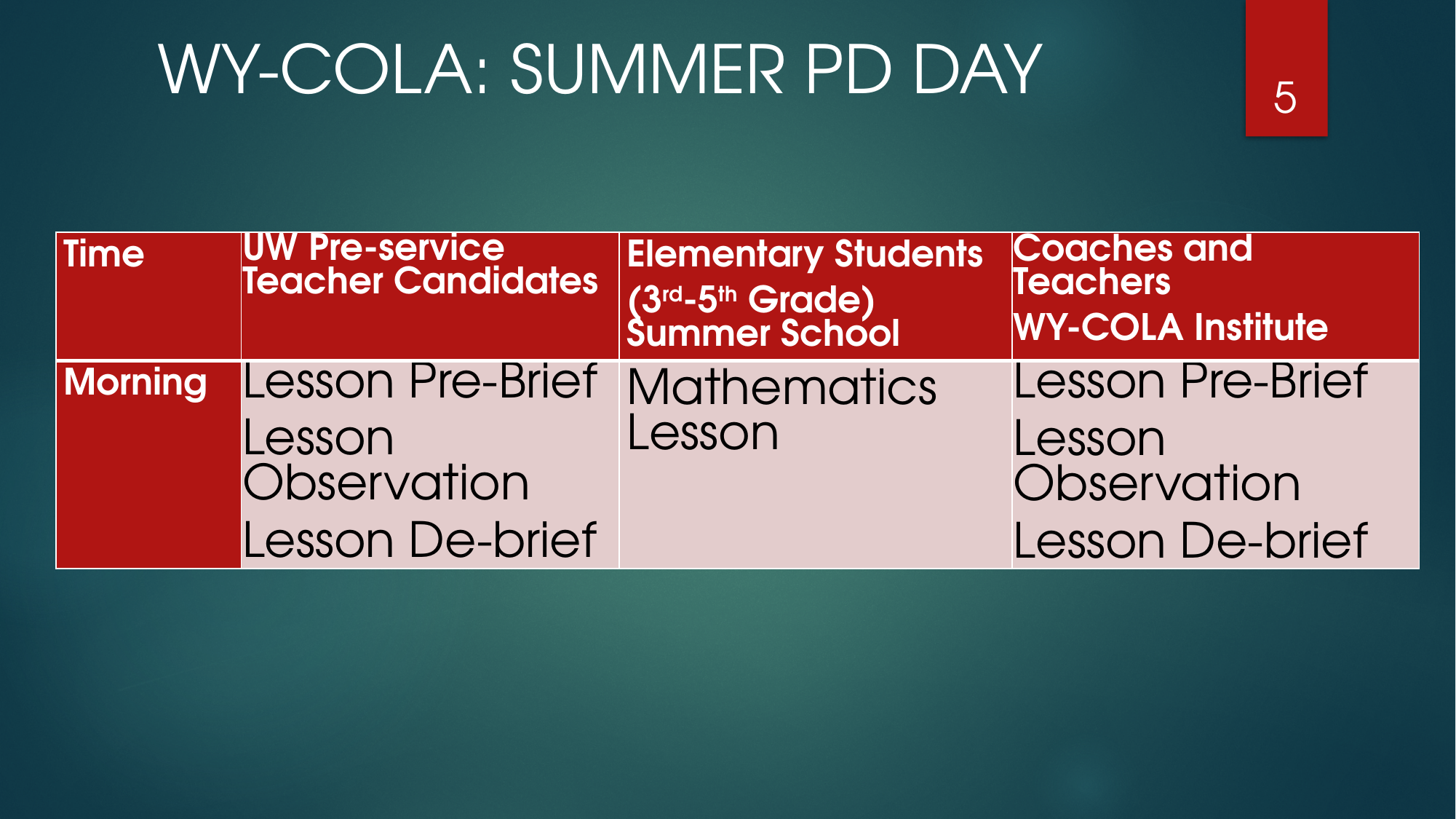

5
WY-COLA: Summer pd day
| Time | UW Pre-service Teacher Candidates | Elementary Students (3rd-5th Grade) Summer School | Coaches and Teachers WY-COLA Institute |
| --- | --- | --- | --- |
| Morning | Lesson Pre-Brief Lesson Observation Lesson De-brief | Mathematics Lesson | Lesson Pre-Brief Lesson Observation Lesson De-brief |